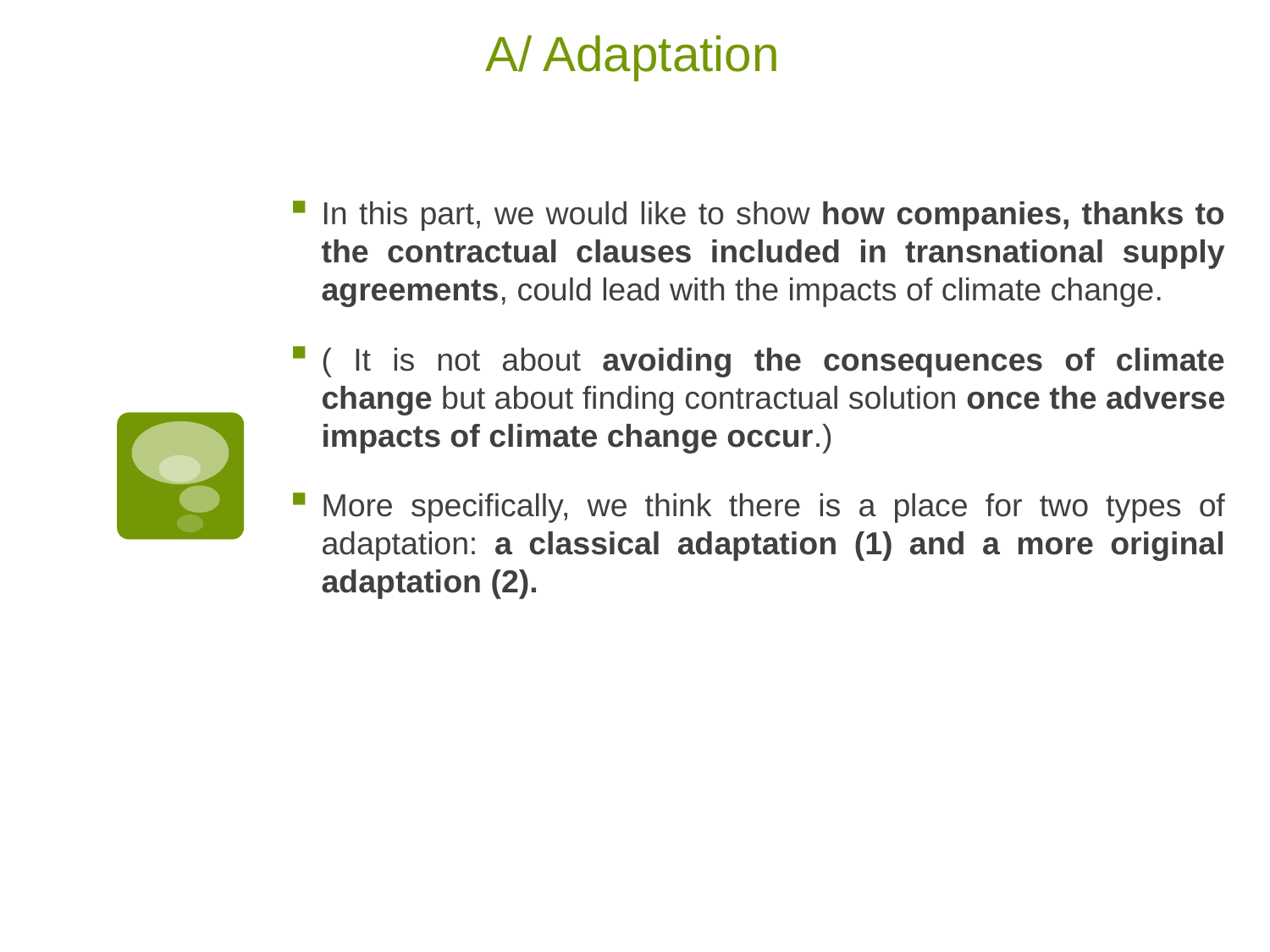

# A/ Adaptation
In this part, we would like to show how companies, thanks to the contractual clauses included in transnational supply agreements, could lead with the impacts of climate change.
( It is not about avoiding the consequences of climate change but about finding contractual solution once the adverse impacts of climate change occur.)
More specifically, we think there is a place for two types of adaptation: a classical adaptation (1) and a more original adaptation (2).